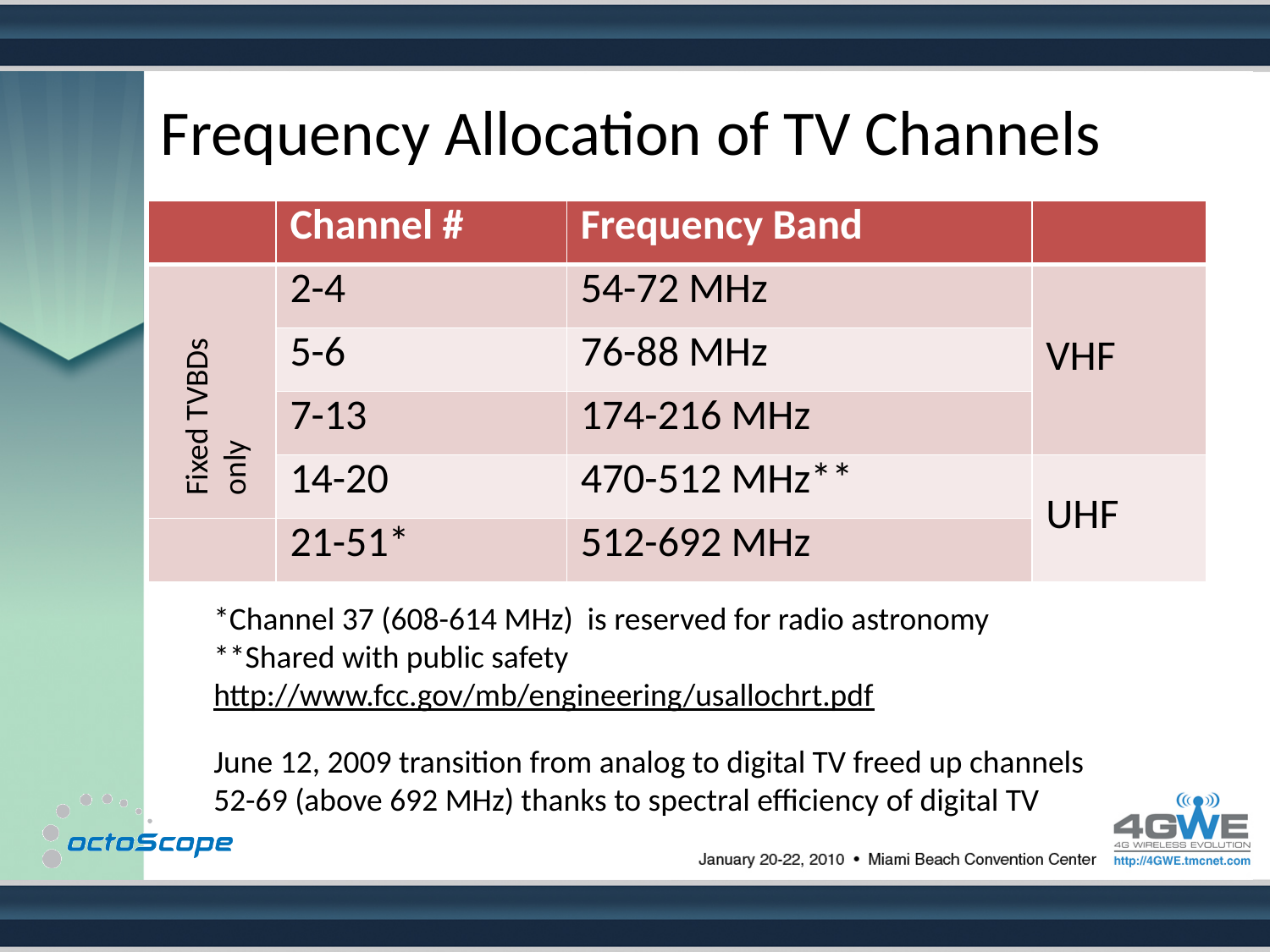

# Frequency Allocation of TV Channels
|  | Channel # | Frequency Band |  |
| --- | --- | --- | --- |
|  | 2-4 | 54-72 MHz | VHF |
|  | 5-6 | 76-88 MHz |  |
|  | 7-13 | 174-216 MHz |  |
|  | 14-20 | 470-512 MHz\*\* | UHF |
|  | 21-51\* | 512-692 MHz |  |
Fixed TVBDs only
*Channel 37 (608-614 MHz)  is reserved for radio astronomy
**Shared with public safety
http://www.fcc.gov/mb/engineering/usallochrt.pdf
June 12, 2009 transition from analog to digital TV freed up channels 52-69 (above 692 MHz) thanks to spectral efficiency of digital TV